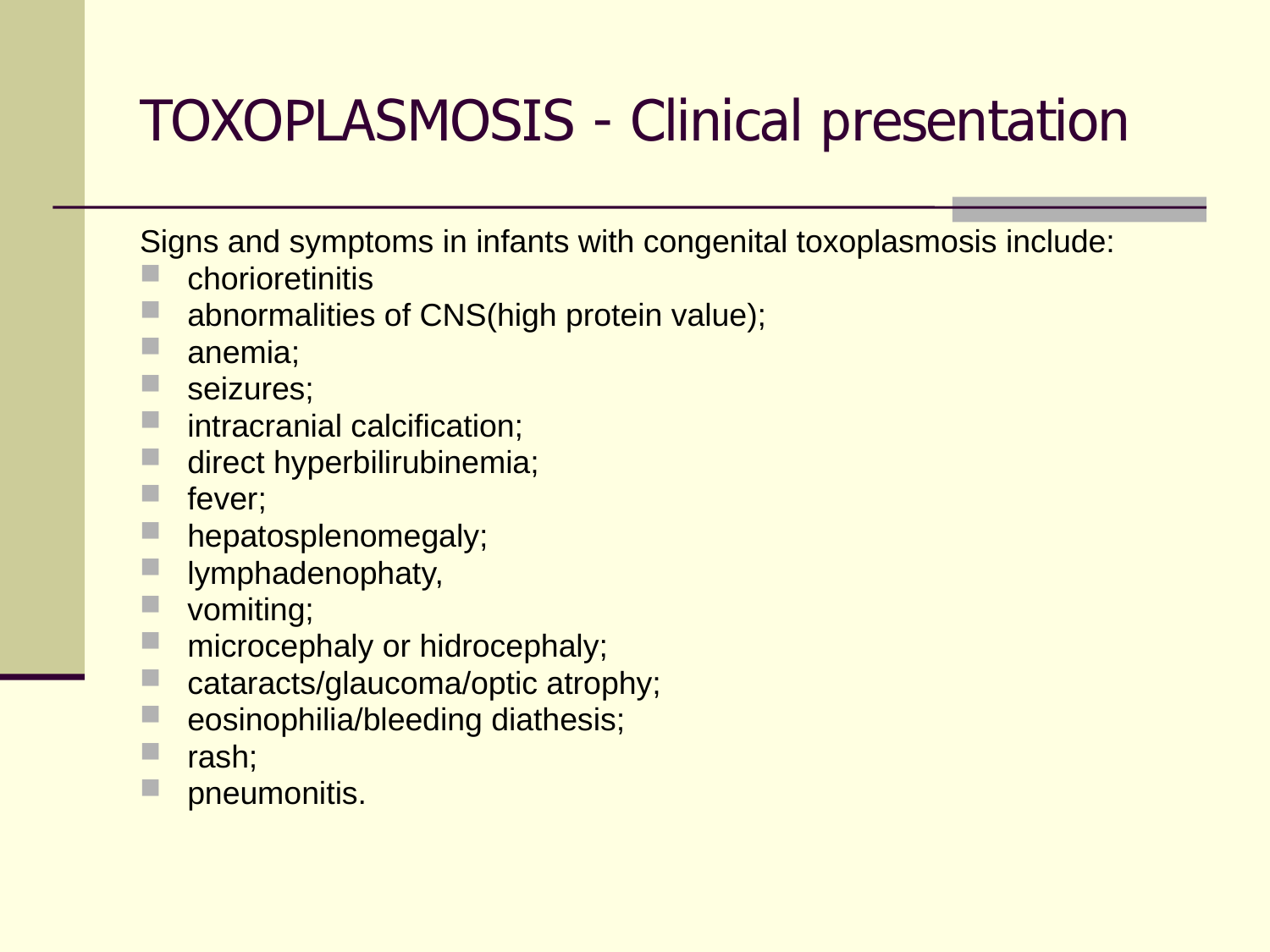

# TOXOPLASMOSIS - Clinical presentation
Signs and symptoms in infants with congenital toxoplasmosis include:
chorioretinitis
abnormalities of CNS(high protein value);
anemia;
seizures;
intracranial calcification;
direct hyperbilirubinemia;
fever;
hepatosplenomegaly;
lymphadenophaty,
vomiting;
microcephaly or hidrocephaly;
cataracts/glaucoma/optic atrophy;
eosinophilia/bleeding diathesis;
rash;
pneumonitis.